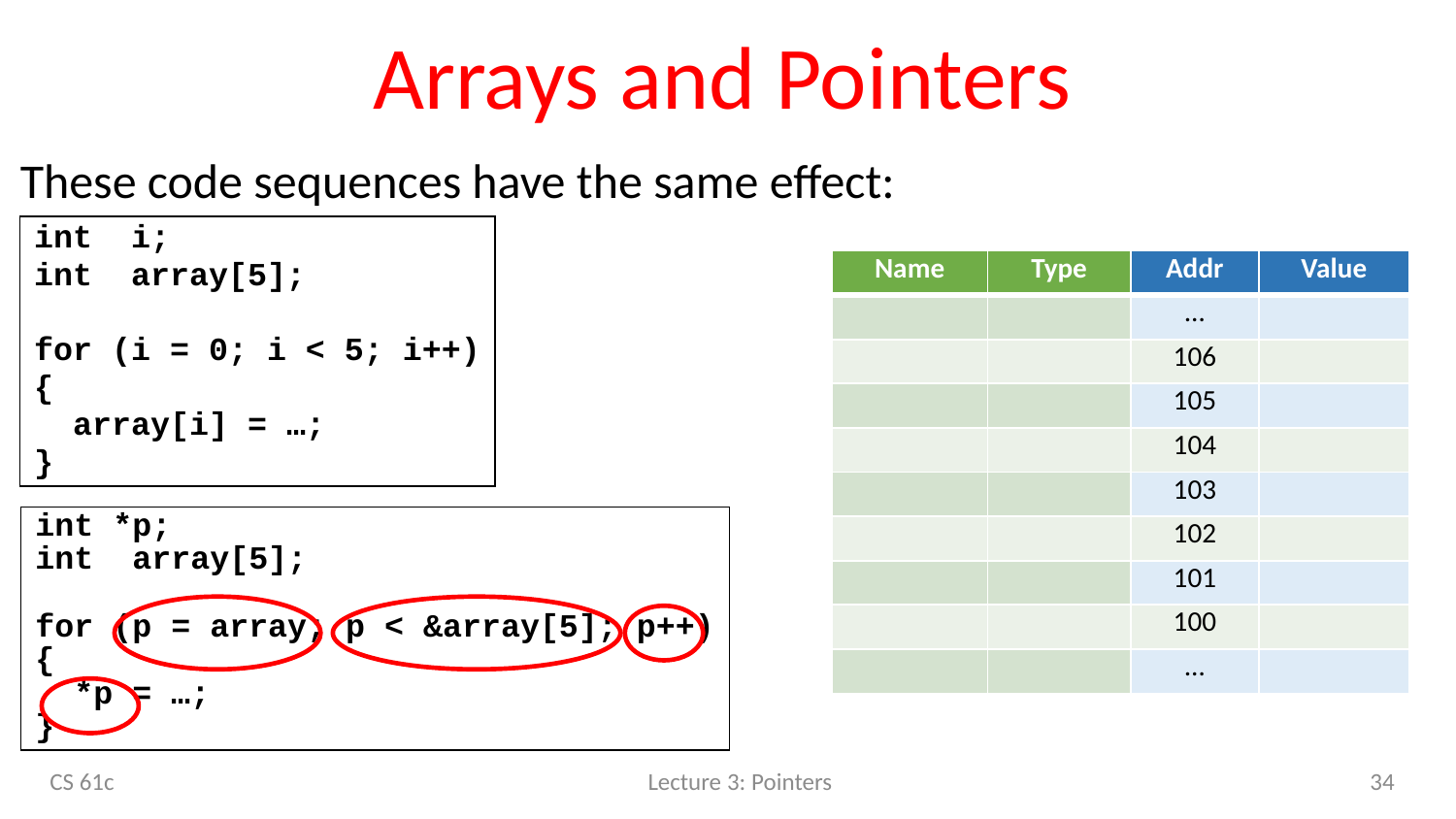

# Arrays and Pointers
These code sequences have the same effect:
int  i;
int  array[5];

for (i = 0; i < 5; i++)
{
  array[i] = …;
}
| Name | Type | Addr | Value |
| --- | --- | --- | --- |
|  |  | … |  |
|  |  | 106 |  |
|  |  | 105 |  |
|  |  | 104 |  |
|  |  | 103 |  |
|  |  | 102 |  |
|  |  | 101 |  |
|  |  | 100 |  |
|  |  | … |  |
int *p;
int  array[5];

for (p = array; p < &array[5]; p++)
{
  *p = …;
}

34
CS 61c
Lecture 3: Pointers